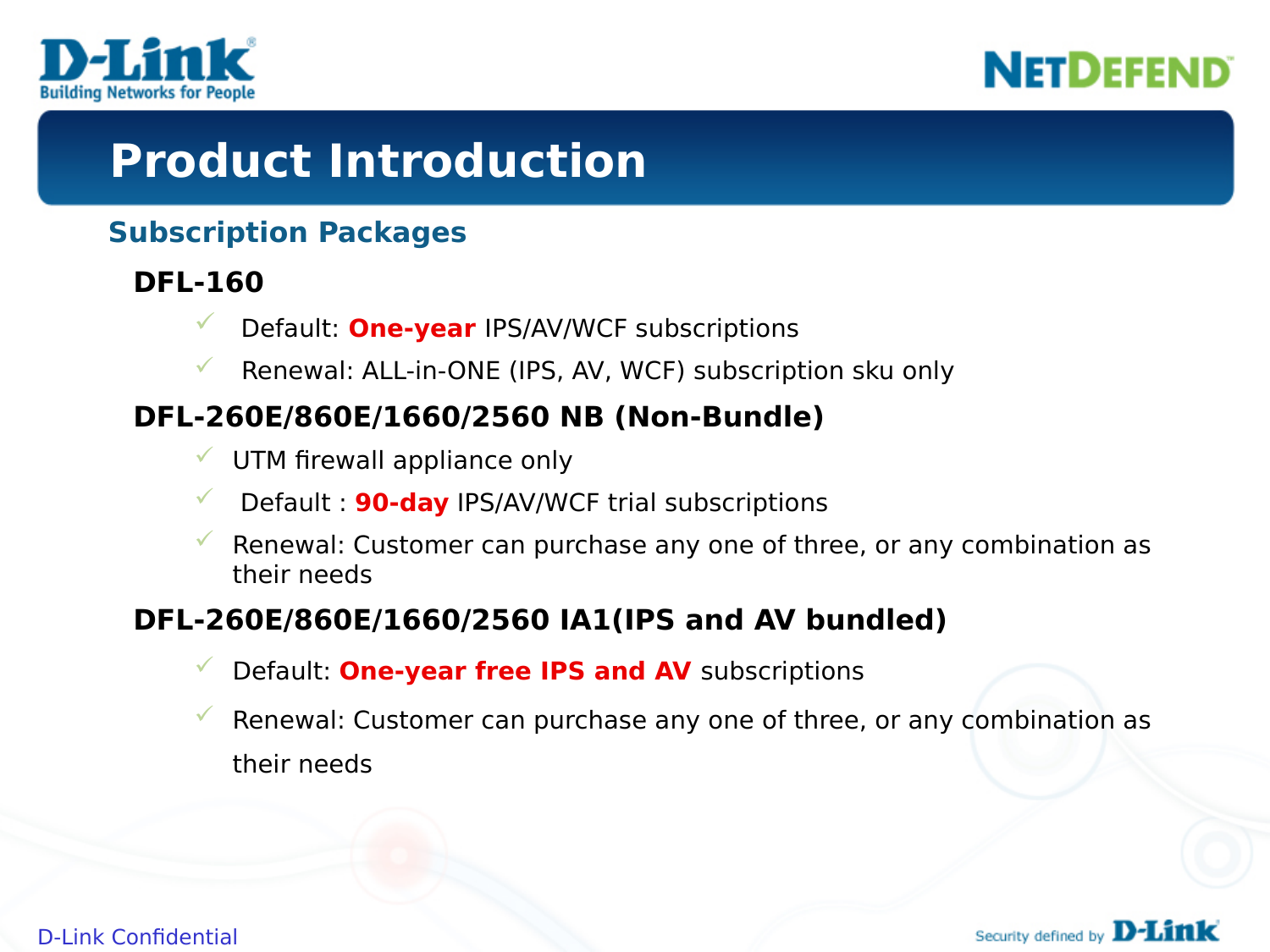

# Product Introduction
Subscription Packages
DFL-160
 Default: One-year IPS/AV/WCF subscriptions
 Renewal: ALL-in-ONE (IPS, AV, WCF) subscription sku only
DFL-260E/860E/1660/2560 NB (Non-Bundle)
UTM firewall appliance only
 Default : 90-day IPS/AV/WCF trial subscriptions
Renewal: Customer can purchase any one of three, or any combination as their needs
DFL-260E/860E/1660/2560 IA1(IPS and AV bundled)
Default: One-year free IPS and AV subscriptions
Renewal: Customer can purchase any one of three, or any combination as their needs